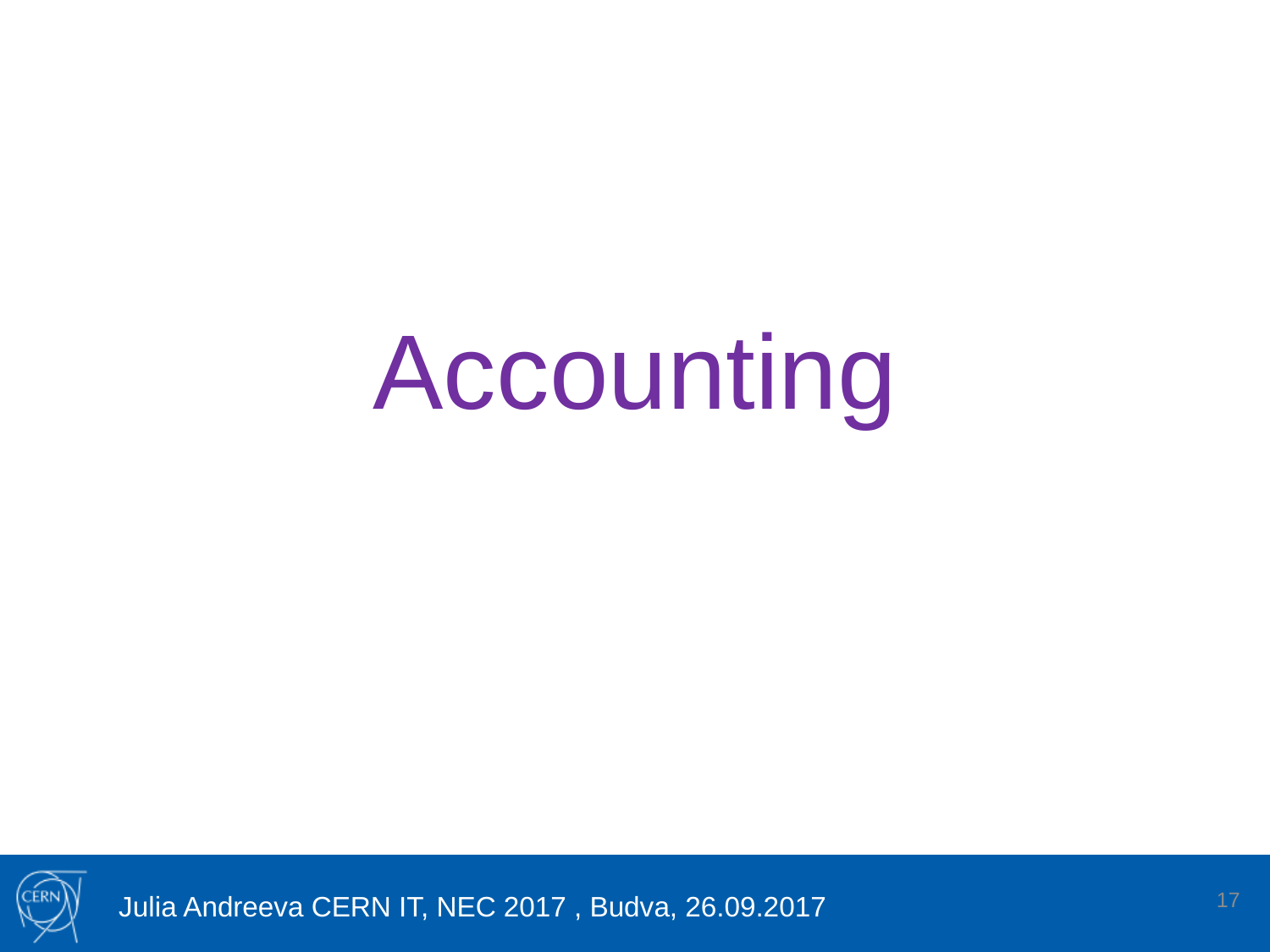

# Accounting
17
Julia Andreeva CERN IT, NEC 2017 , Budva, 26.09.2017